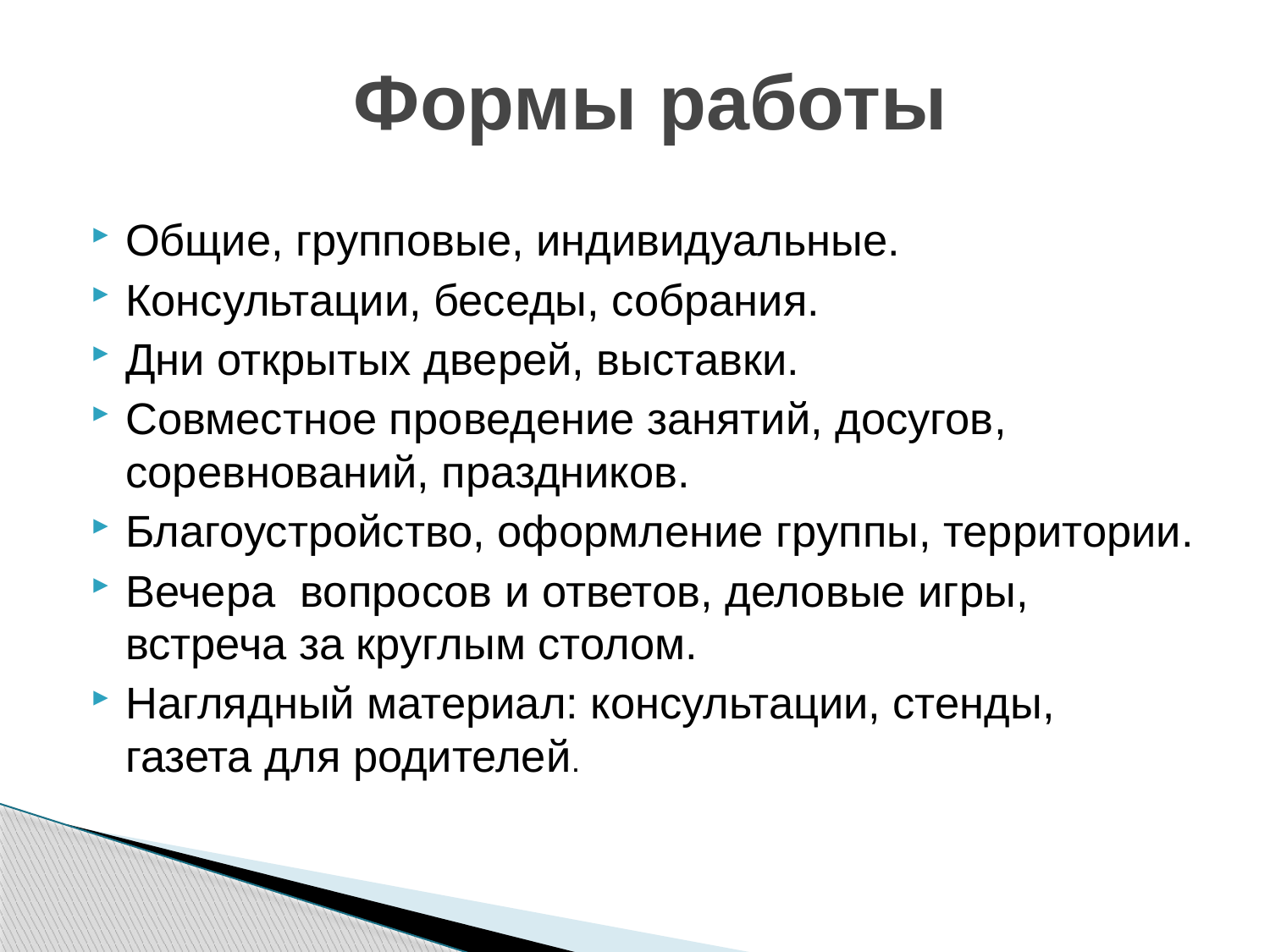

# Формы работы
Общие, групповые, индивидуальные.
Консультации, беседы, собрания.
Дни открытых дверей, выставки.
Совместное проведение занятий, досугов, соревнований, праздников.
Благоустройство, оформление группы, территории.
Вечера  вопросов и ответов, деловые игры, встреча за круглым столом.
Наглядный материал: консультации, стенды, газета для родителей.